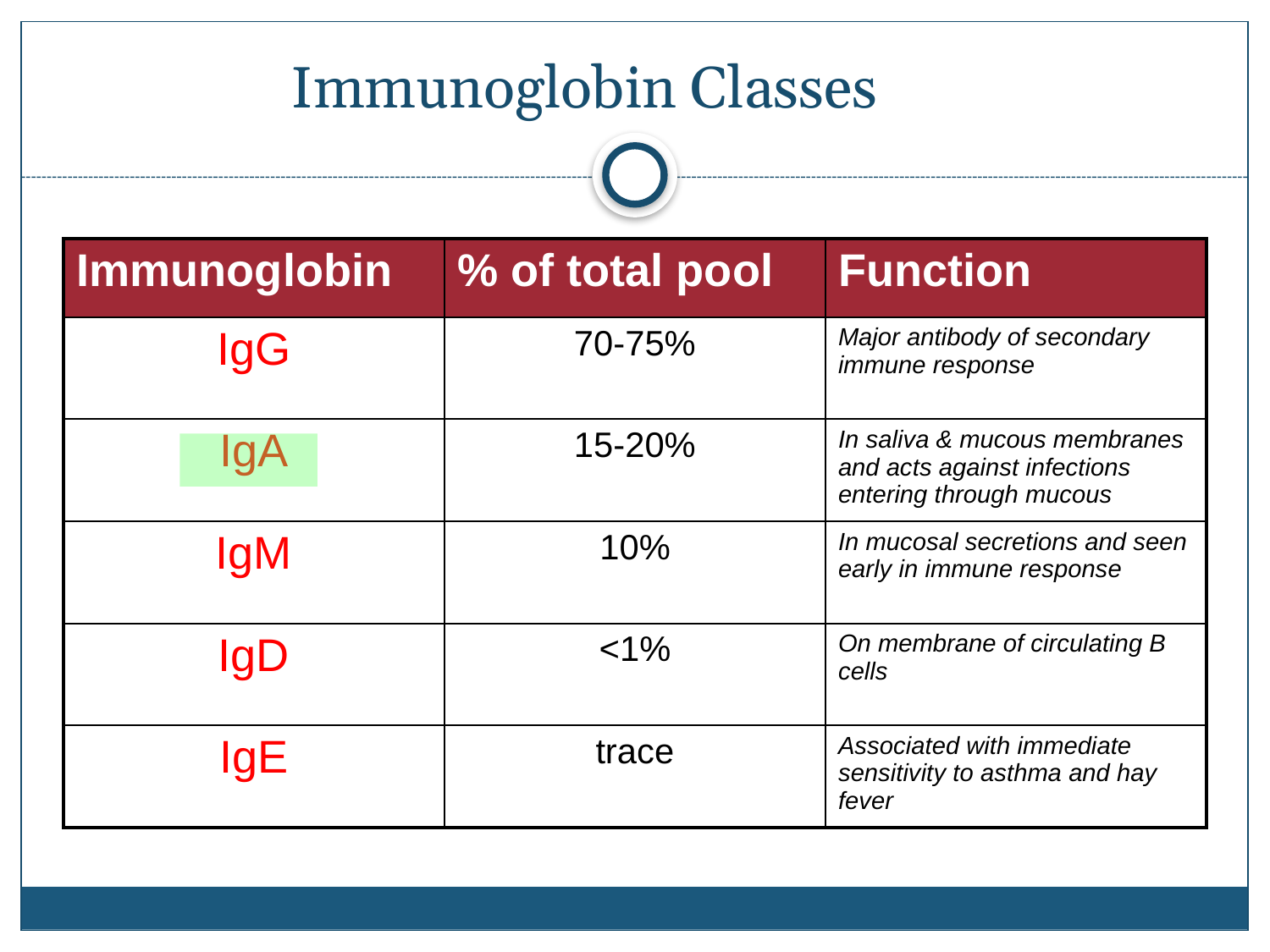

# Immunoglobin Classes
| Immunoglobin | % of total pool | Function |
| --- | --- | --- |
| IgG | 70-75% | Major antibody of secondary immune response |
| IgA | 15-20% | In saliva & mucous membranes and acts against infections entering through mucous |
| IgM | 10% | In mucosal secretions and seen early in immune response |
| IgD | <1% | On membrane of circulating B cells |
| IgE | trace | Associated with immediate sensitivity to asthma and hay fever |